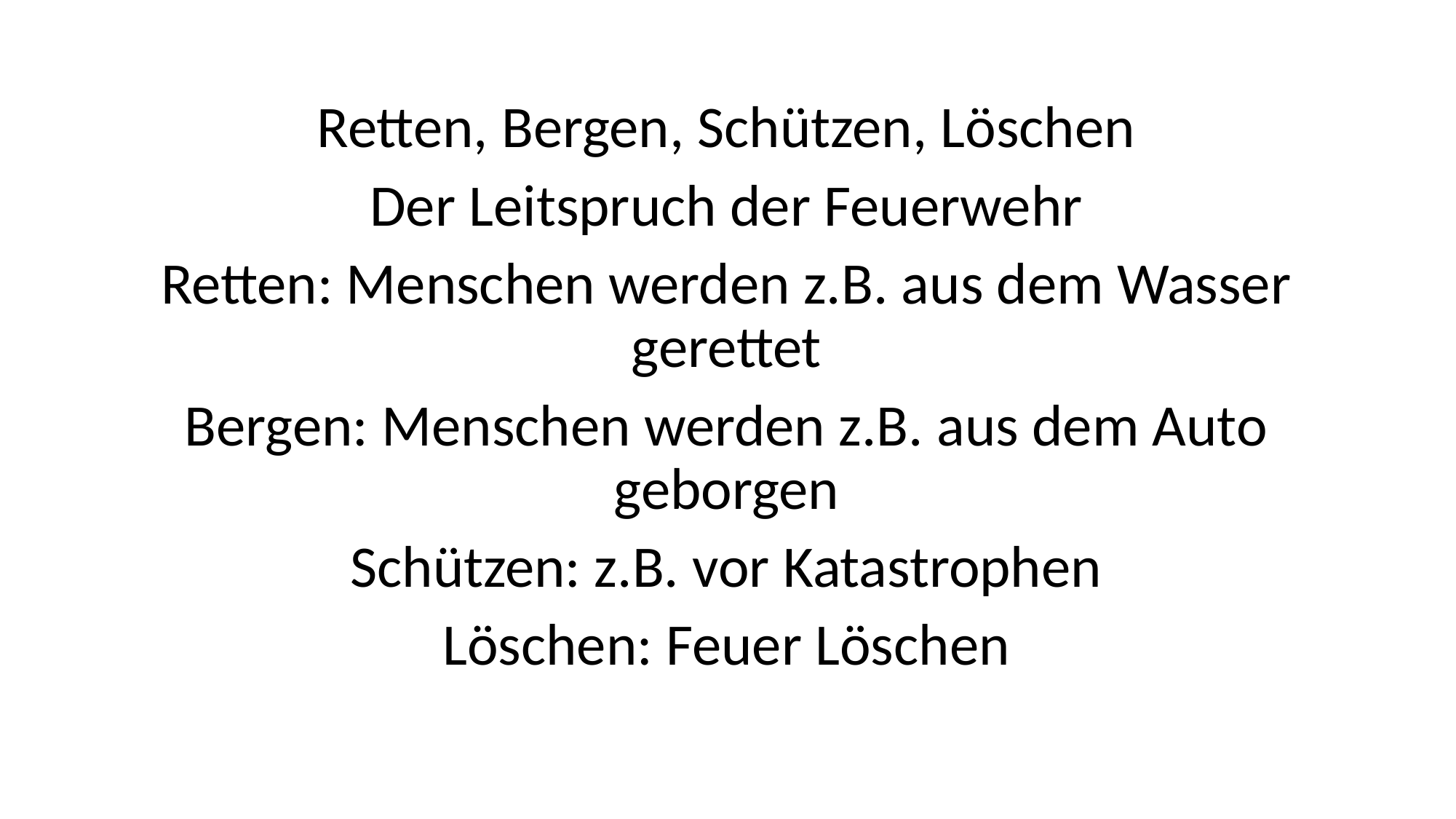

Retten, Bergen, Schützen, Löschen
Der Leitspruch der Feuerwehr
Retten: Menschen werden z.B. aus dem Wasser gerettet
Bergen: Menschen werden z.B. aus dem Auto geborgen
Schützen: z.B. vor Katastrophen
Löschen: Feuer Löschen